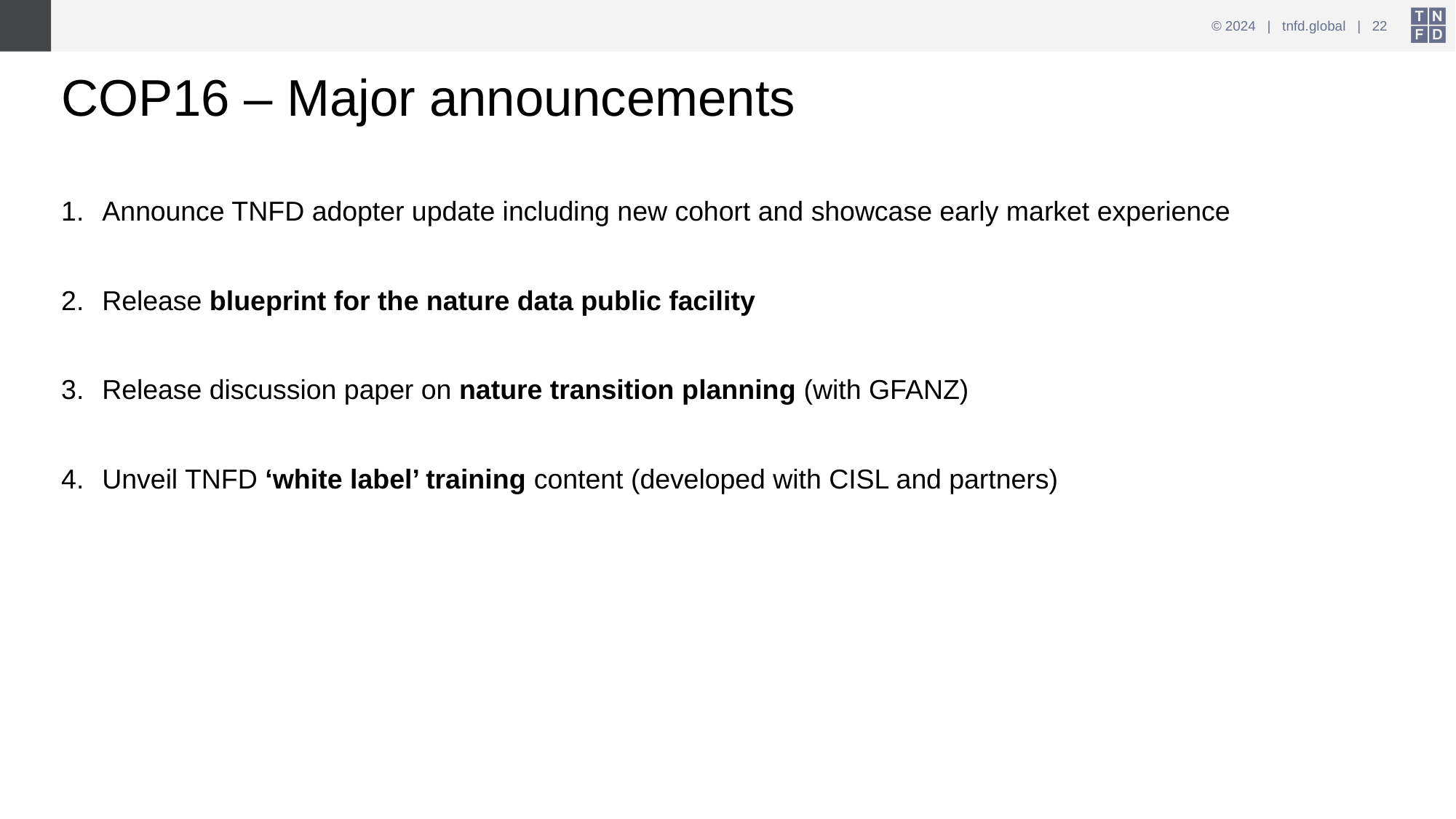

# COP16 – Major announcements

Announce TNFD adopter update including new cohort and showcase early market experience

Release blueprint for the nature data public facility

Release discussion paper on nature transition planning (with GFANZ)

Unveil TNFD ‘white label’ training content (developed with CISL and partners)